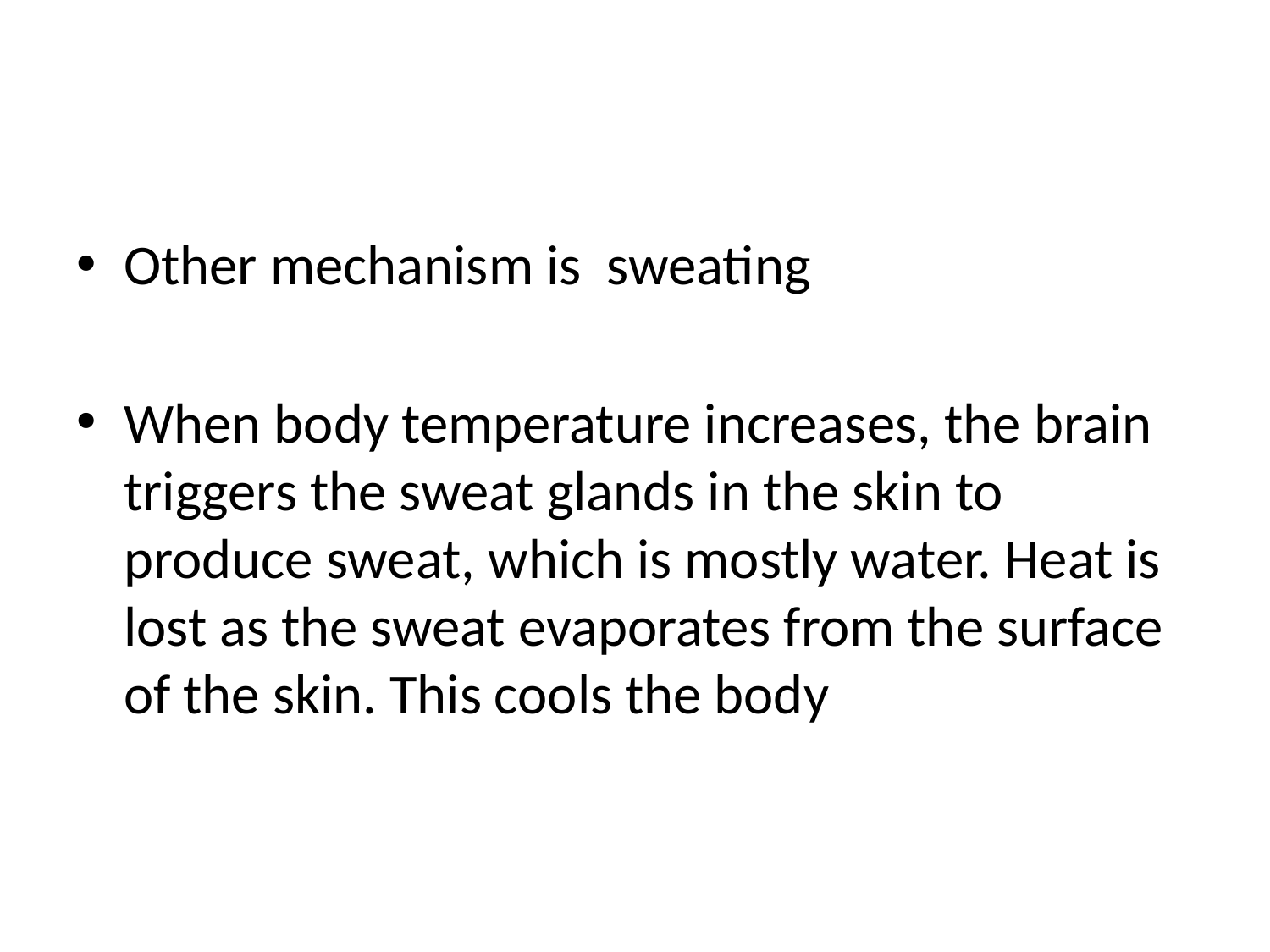

#
Other mechanism is  sweating

When body temperature increases, the brain triggers the sweat glands in the skin to produce sweat, which is mostly water. Heat is lost as the sweat evaporates from the surface of the skin. This cools the body